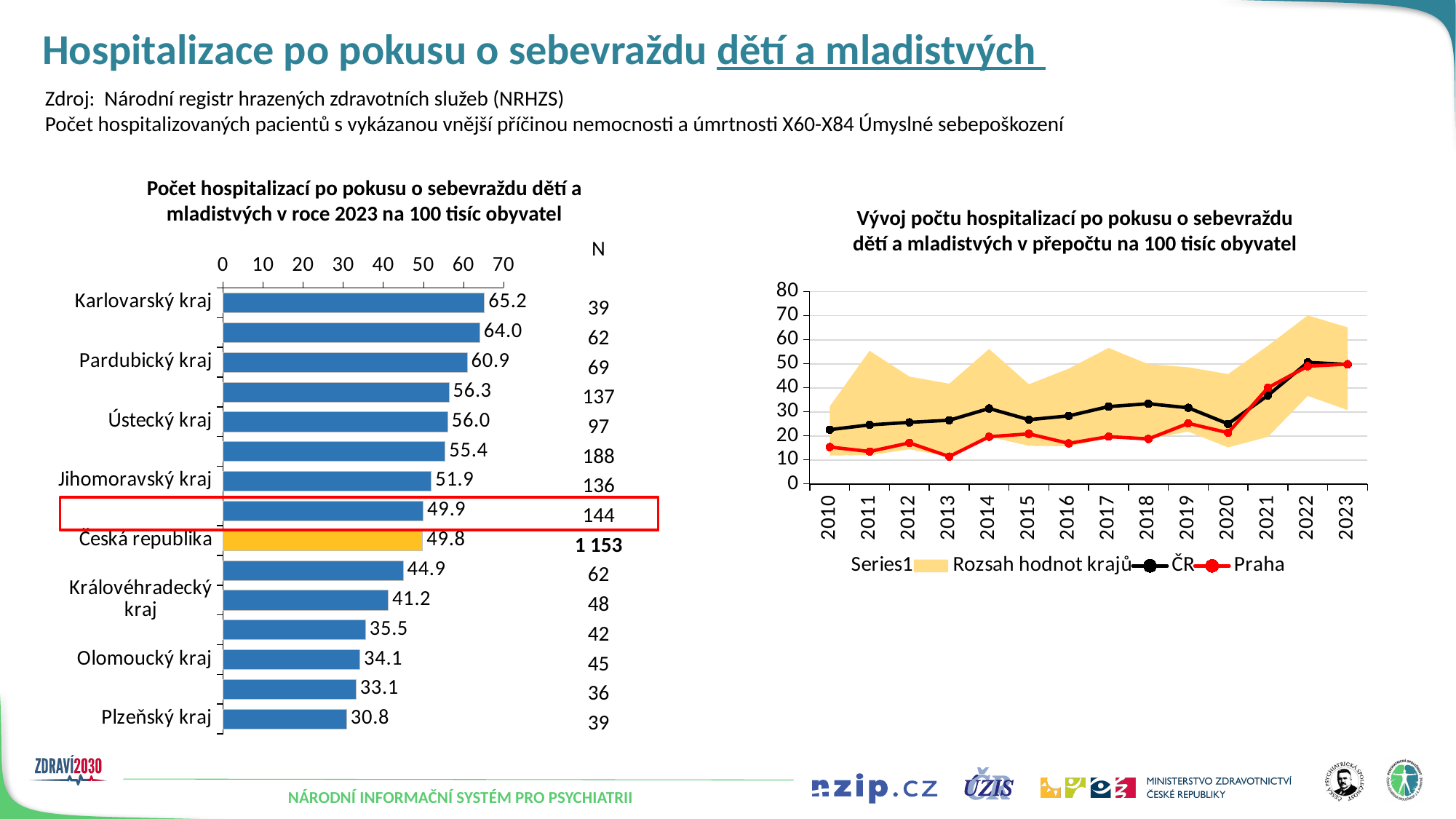

# Hospitalizace po pokusu o sebevraždu dětí a mladistvých
Zdroj:  Národní registr hrazených zdravotních služeb (NRHZS)
Počet hospitalizovaných pacientů s vykázanou vnější příčinou nemocnosti a úmrtnosti X60-X84 Úmyslné sebepoškození
Počet hospitalizací po pokusu o sebevraždu dětí a mladistvých v roce 2023 na 100 tisíc obyvatel
Vývoj počtu hospitalizací po pokusu o sebevraždu dětí a mladistvých v přepočtu na 100 tisíc obyvatel

### Chart

| Category | Řada 1 | Řada 2 | Řada 3 |
|---|---|---|---|
| Karlovarský kraj | 65.17815361989437 | None | None |
| Liberecký kraj | 63.970284770945106 | None | None |
| Pardubický kraj | 60.8685680007763 | None | None |
| Moravskoslezský kraj | 56.30491784413813 | None | None |
| Ústecký kraj | 55.98845598845599 | None | None |
| Středočeský kraj | 55.38680910111333 | None | None |
| Jihomoravský kraj | 51.90601957162268 | None | None |
| Hl. m. Praha | 49.886542758656525 | None | None |
| Česká republika | 49.76066973632024 | None | 49.76066973632024 |
| Jihočeský kraj | 44.90215675198076 | None | None |
| Královéhradecký kraj | 41.16991165623124 | None | None |
| Zlínský kraj | 35.51136363636364 | None | None |
| Olomoucký kraj | 34.09168390190686 | None | None |
| Vysočina | 33.12476996687523 | None | None |
| Plzeňský kraj | 30.783074045132725 | None | None |
| N |
| --- |
|  |
| 39 |
| 62 |
| 69 |
| 137 |
| 97 |
| 188 |
| 136 |
| 144 |
| 1 153 |
| 62 |
| 48 |
| 42 |
| 45 |
| 36 |
| 39 |

### Chart

| Category |  | Rozsah hodnot krajů |  | ČR | Praha |
|---|---|---|---|---|---|
| 2010 | 11.896316988381264 | 20.353120612889832 | None | 22.609604331924192 | 15.40515559207148 |
| 2011 | 11.99770329679747 | 43.42834368492824 | None | 24.617814406536198 | 13.534641682029264 |
| 2012 | 14.464383865461945 | 30.241457504278586 | None | 25.6697369213172 | 17.114575142235996 |
| 2013 | 11.423975726336376 | 30.3164225123364 | None | 26.55580426046204 | 11.423975726336376 |
| 2014 | 19.682925956411268 | 36.46341386369586 | None | 31.446205151548387 | 19.682925956411268 |
| 2015 | 15.902359512592682 | 25.60021825862666 | None | 26.776422660283423 | 20.867569189034093 |
| 2016 | 15.706696637370767 | 32.29842390882082 | None | 28.370501556079027 | 16.92118955962604 |
| 2017 | 19.1394885928648 | 37.45293981181822 | None | 32.23397999511063 | 19.717546151381462 |
| 2018 | 18.75880566276457 | 31.076152681073193 | None | 33.40648281453112 | 18.75880566276457 |
| 2019 | 21.846081249945385 | 26.728523946457933 | None | 31.738847245068058 | 25.265285497726126 |
| 2020 | 15.23113243469652 | 30.488685761791118 | None | 25.05256036257557 | 21.332439402539322 |
| 2021 | 19.648379435835228 | 37.87278401109336 | None | 36.87273410178249 | 40.06378783474866 |
| 2022 | 36.65782900401531 | 33.47427056263112 | None | 50.61337968206714 | 49.036221903326535 |
| 2023 | 30.783074045132725 | 34.39507957476165 | None | 49.76066973632024 | 49.886542758656525 |